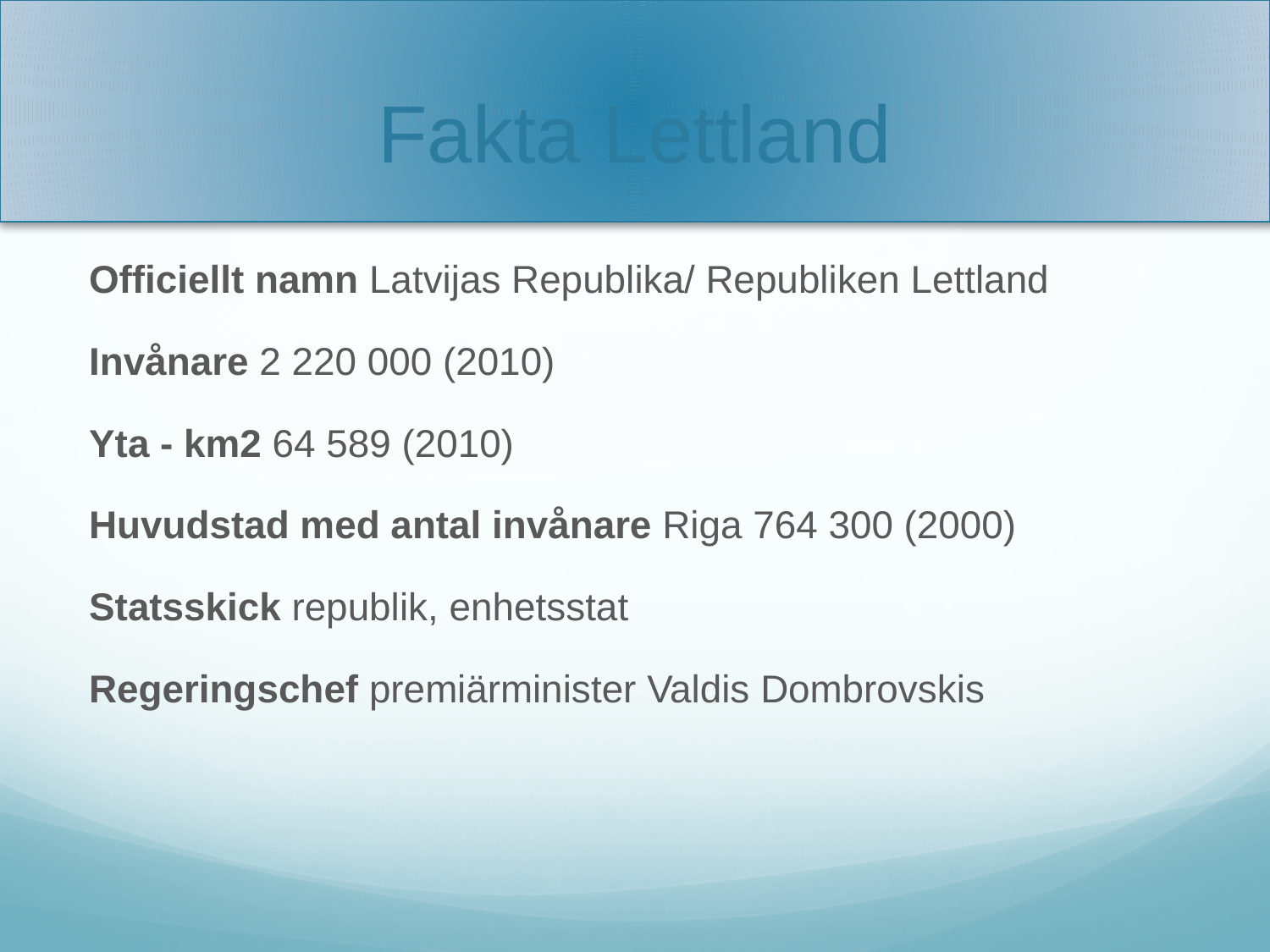

# Fakta Lettland
Officiellt namn Latvijas Republika/ Republiken Lettland
Invånare 2 220 000 (2010)
Yta - km2 64 589 (2010)
Huvudstad med antal invånare Riga 764 300 (2000)
Statsskick republik, enhetsstat
Regeringschef premiärminister Valdis Dombrovskis